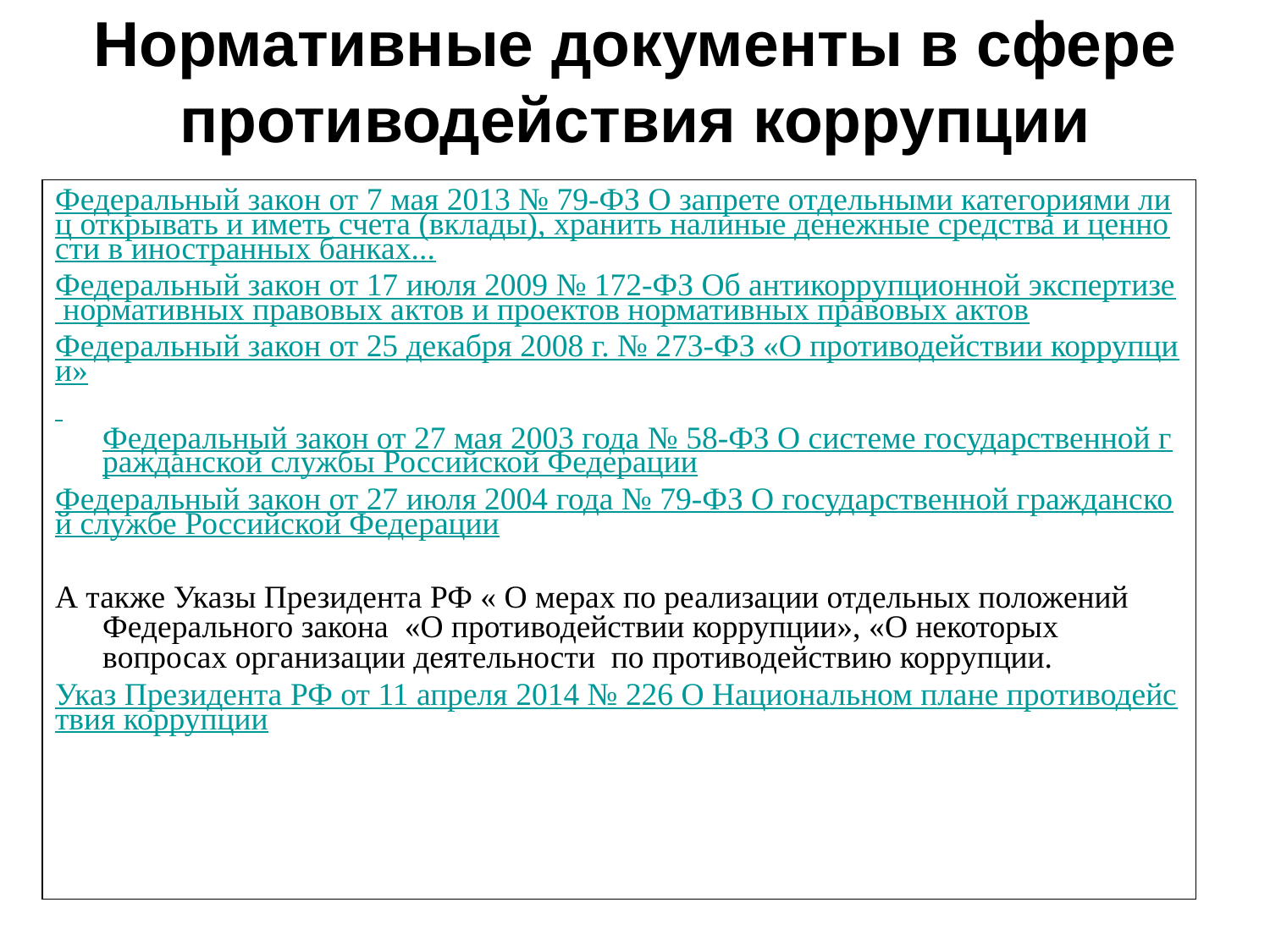

# Нормативные документы в сфере противодействия коррупции
Федеральный закон от 7 мая 2013 № 79-ФЗ О запрете отдельными категориями лиц открывать и иметь счета (вклады), хранить налиные денежные средства и ценности в иностранных банках...
Федеральный закон от 17 июля 2009 № 172-ФЗ Об антикоррупционной экспертизе нормативных правовых актов и проектов нормативных правовых актов
Федеральный закон от 25 декабря 2008 г. № 273-ФЗ «О противодействии коррупции»
 Федеральный закон от 27 мая 2003 года № 58-ФЗ О системе государственной гражданской службы Российской Федерации
Федеральный закон от 27 июля 2004 года № 79-ФЗ О государственной гражданской службе Российской Федерации

А также Указы Президента РФ « О мерах по реализации отдельных положений Федерального закона  «О противодействии коррупции», «О некоторых вопросах организации деятельности  по противодействию коррупции.
Указ Президента РФ от 11 апреля 2014 № 226 О Национальном плане противодействия коррупции